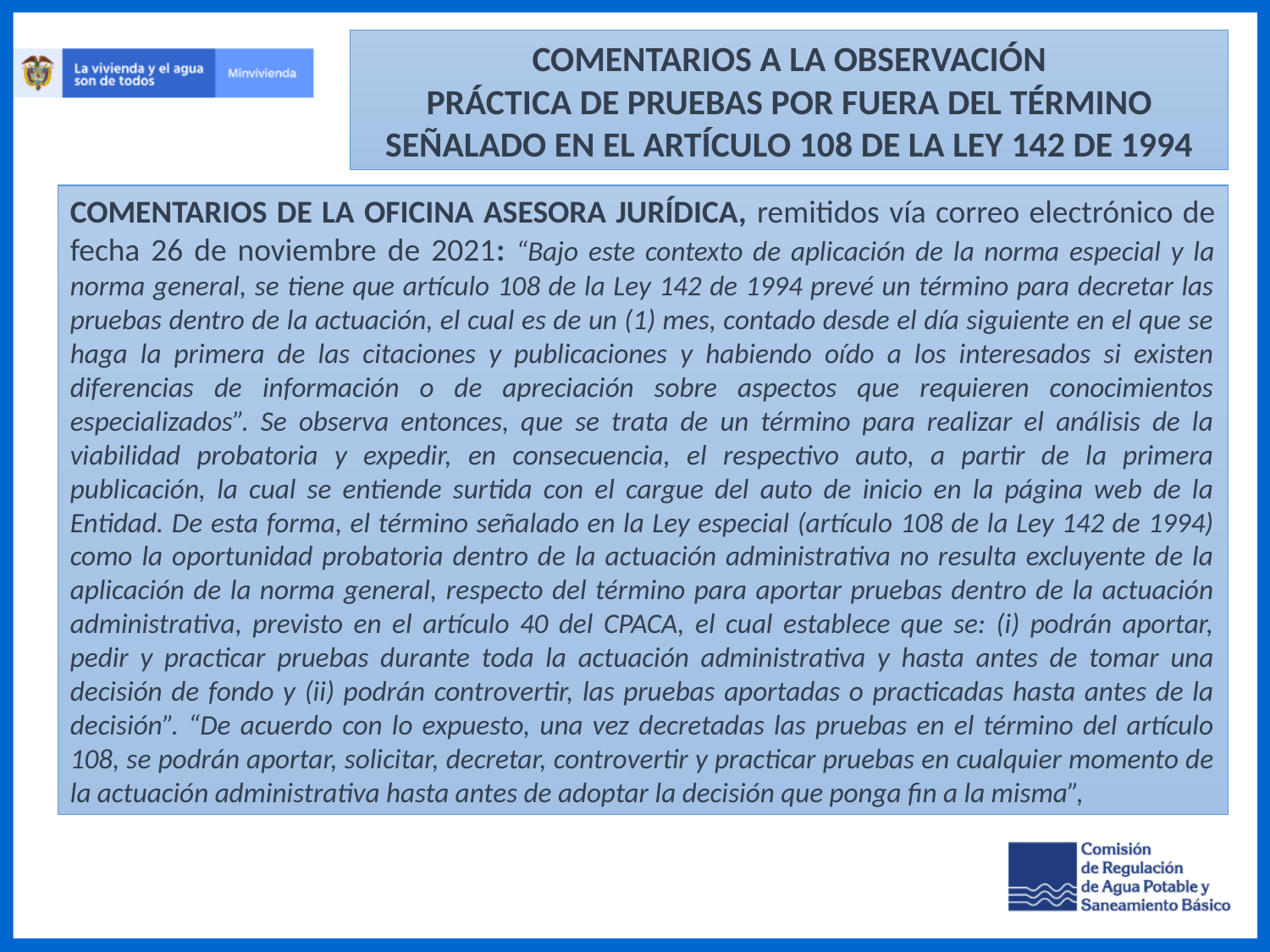

COMENTARIOS A LA OBSERVACIÓN
PRÁCTICA DE PRUEBAS POR FUERA DEL TÉRMINO SEÑALADO EN EL ARTÍCULO 108 DE LA LEY 142 DE 1994
COMENTARIOS DE LA OFICINA ASESORA JURÍDICA, remitidos vía correo electrónico de fecha 26 de noviembre de 2021: “Bajo este contexto de aplicación de la norma especial y la norma general, se tiene que artículo 108 de la Ley 142 de 1994 prevé un término para decretar las pruebas dentro de la actuación, el cual es de un (1) mes, contado desde el día siguiente en el que se haga la primera de las citaciones y publicaciones y habiendo oído a los interesados si existen diferencias de información o de apreciación sobre aspectos que requieren conocimientos especializados”. Se observa entonces, que se trata de un término para realizar el análisis de la viabilidad probatoria y expedir, en consecuencia, el respectivo auto, a partir de la primera publicación, la cual se entiende surtida con el cargue del auto de inicio en la página web de la Entidad. De esta forma, el término señalado en la Ley especial (artículo 108 de la Ley 142 de 1994) como la oportunidad probatoria dentro de la actuación administrativa no resulta excluyente de la aplicación de la norma general, respecto del término para aportar pruebas dentro de la actuación administrativa, previsto en el artículo 40 del CPACA, el cual establece que se: (i) podrán aportar, pedir y practicar pruebas durante toda la actuación administrativa y hasta antes de tomar una decisión de fondo y (ii) podrán controvertir, las pruebas aportadas o practicadas hasta antes de la decisión”. “De acuerdo con lo expuesto, una vez decretadas las pruebas en el término del artículo 108, se podrán aportar, solicitar, decretar, controvertir y practicar pruebas en cualquier momento de la actuación administrativa hasta antes de adoptar la decisión que ponga fin a la misma”,